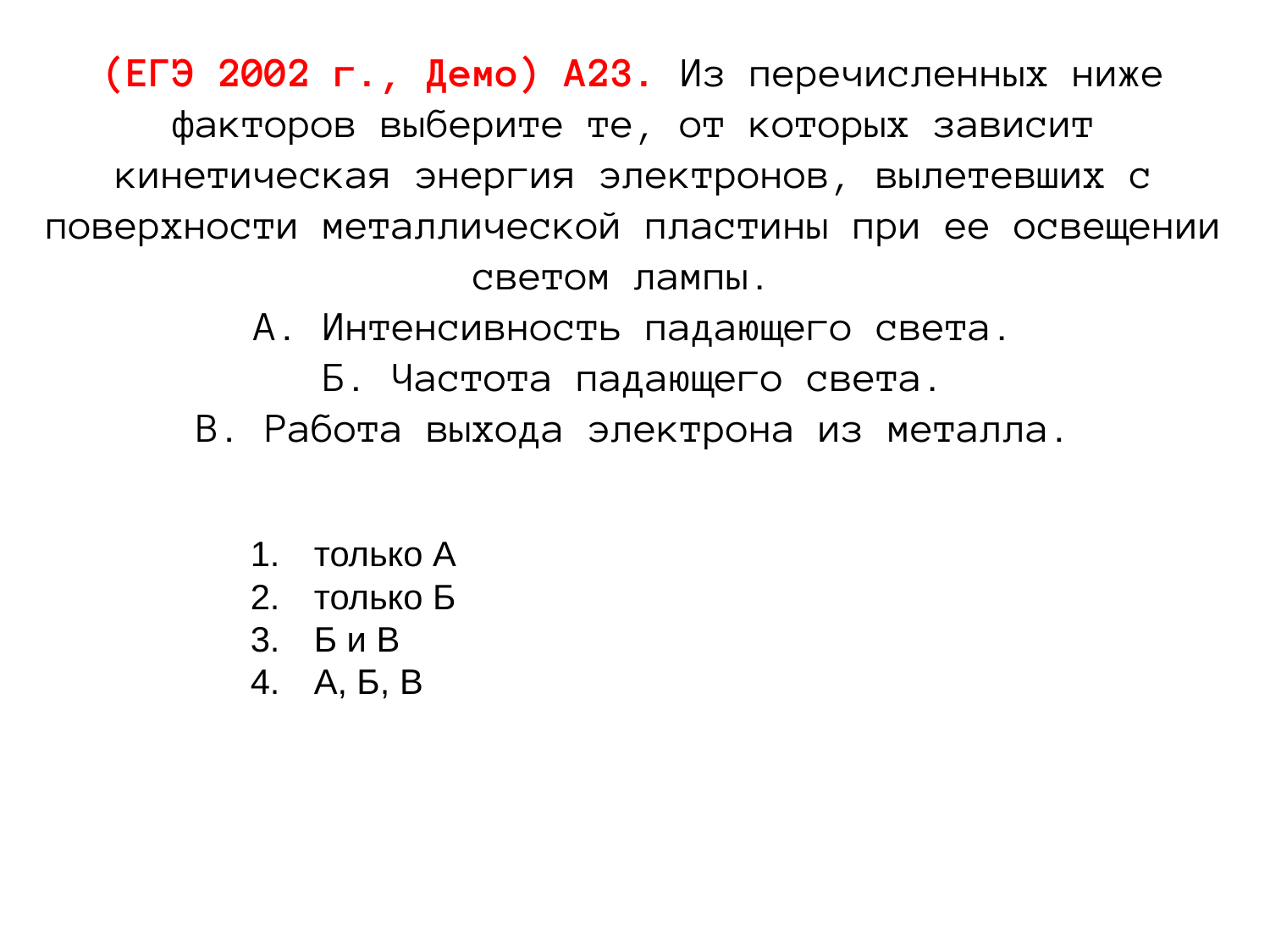

# (ЕГЭ 2002 г., Демо) А23. Из перечисленных ниже факторов выберите те, от которых зависит кинетическая энергия электронов, вылетевших с поверхности металлической пластины при ее освещении светом лампы. А. Интенсивность падающего света. Б. Частота падающего света. В. Работа выхода электрона из металла.
только А
только Б
Б и В
А, Б, В